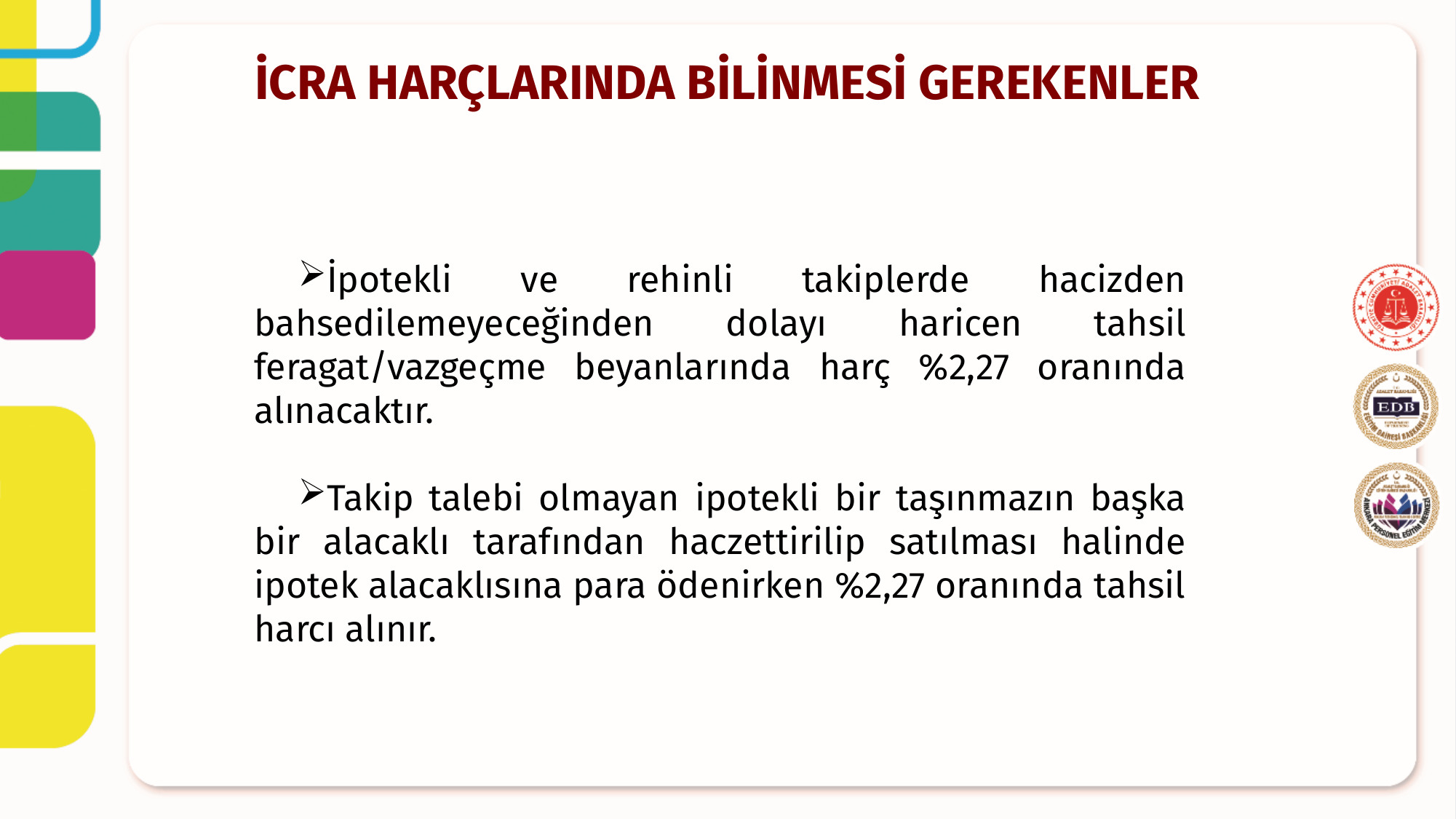

İCRA HARÇLARINDA BİLİNMESİ GEREKENLER

İpotekli ve rehinli takiplerde hacizden bahsedilemeyeceğinden dolayı haricen tahsil feragat/vazgeçme beyanlarında harç %2,27 oranında alınacaktır.

Takip talebi olmayan ipotekli bir taşınmazın başka bir alacaklı tarafından haczettirilip satılması halinde ipotek alacaklısına para ödenirken %2,27 oranında tahsil harcı alınır.